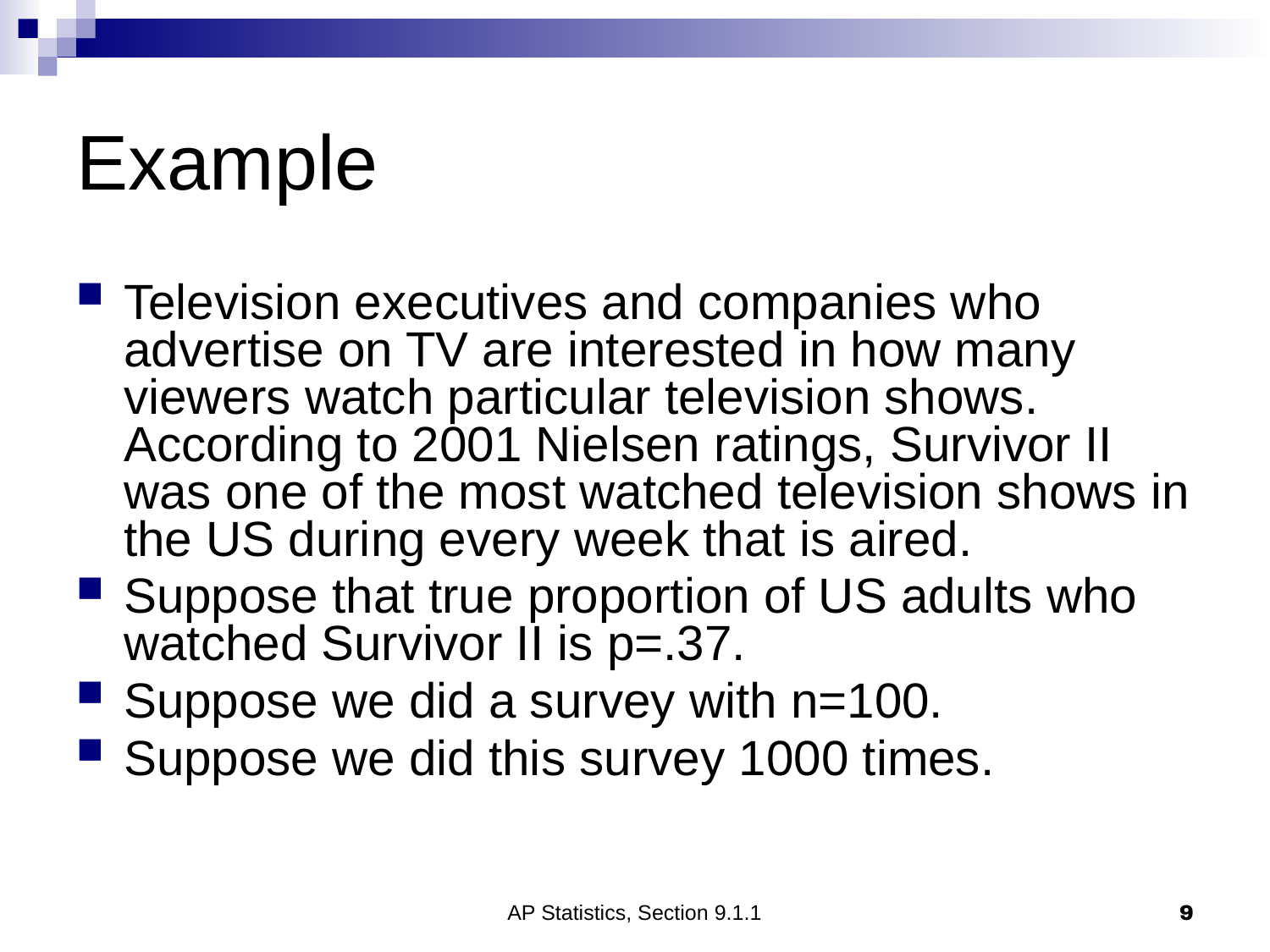

# Example
Television executives and companies who advertise on TV are interested in how many viewers watch particular television shows. According to 2001 Nielsen ratings, Survivor II was one of the most watched television shows in the US during every week that is aired.
Suppose that true proportion of US adults who watched Survivor II is p=.37.
Suppose we did a survey with n=100.
Suppose we did this survey 1000 times.
AP Statistics, Section 9.1.1
9